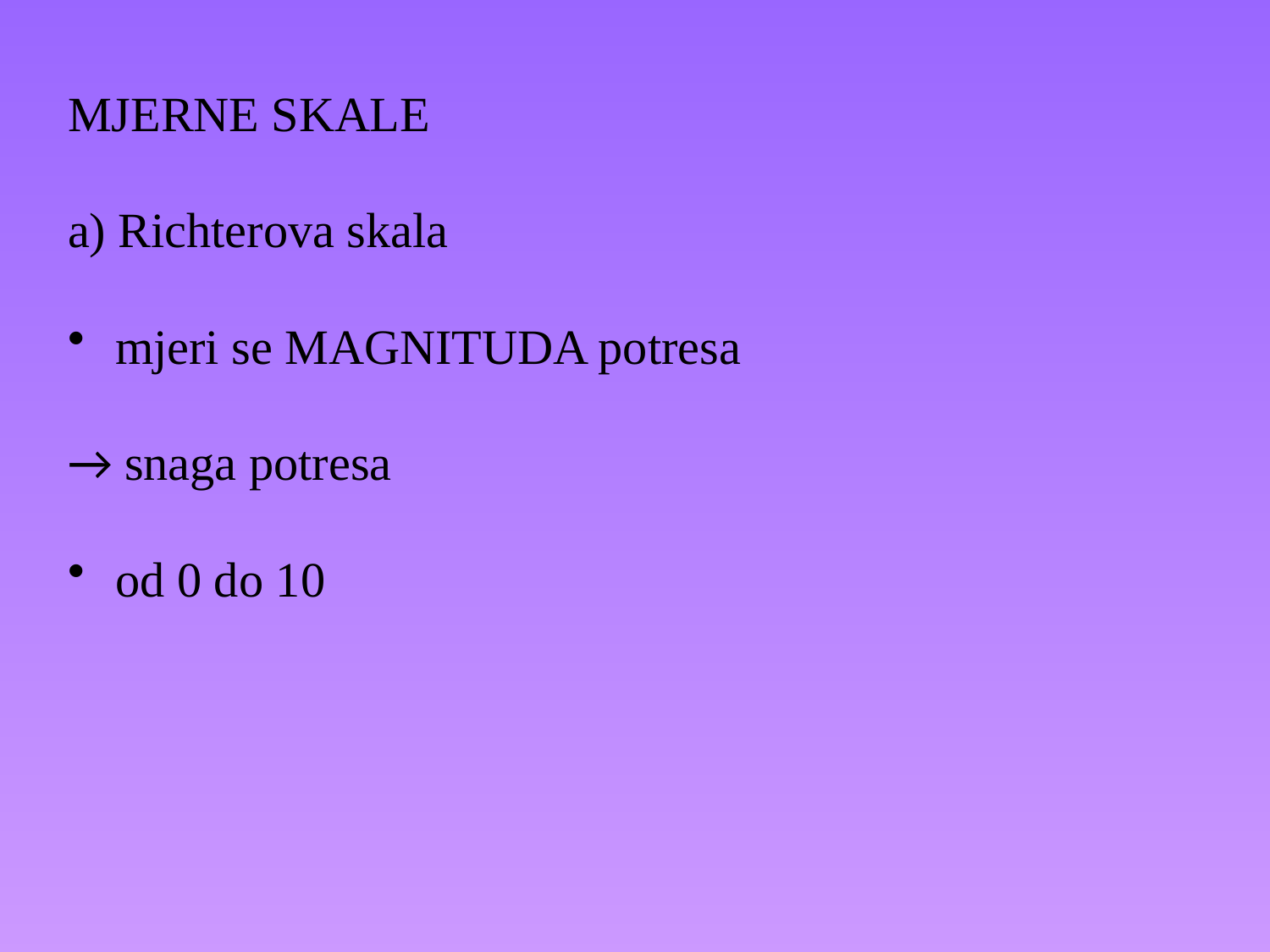

MJERNE SKALE
a) Richterova skala
mjeri se MAGNITUDA potresa
→ snaga potresa
od 0 do 10